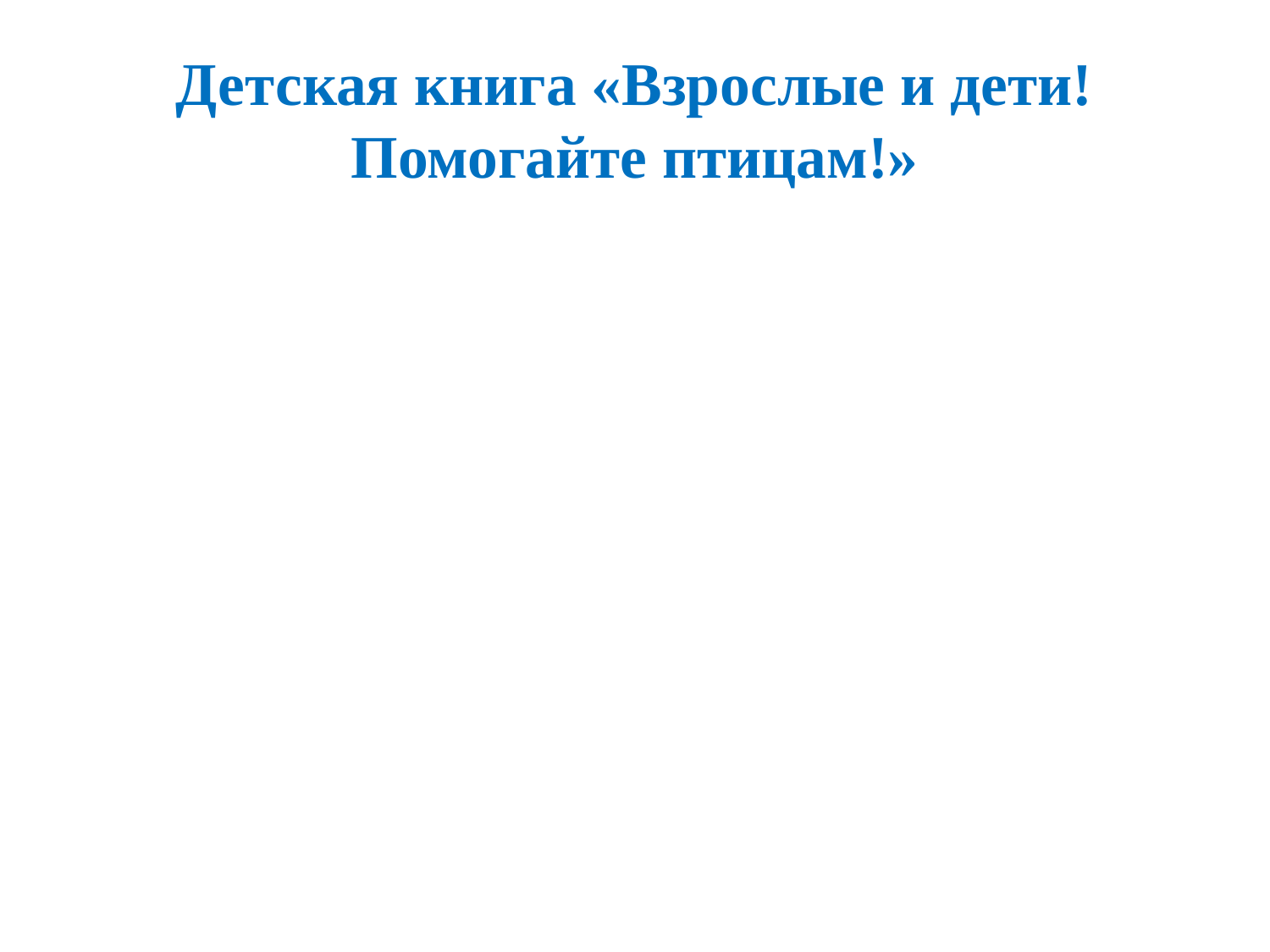

# Детская книга «Взрослые и дети! Помогайте птицам!»